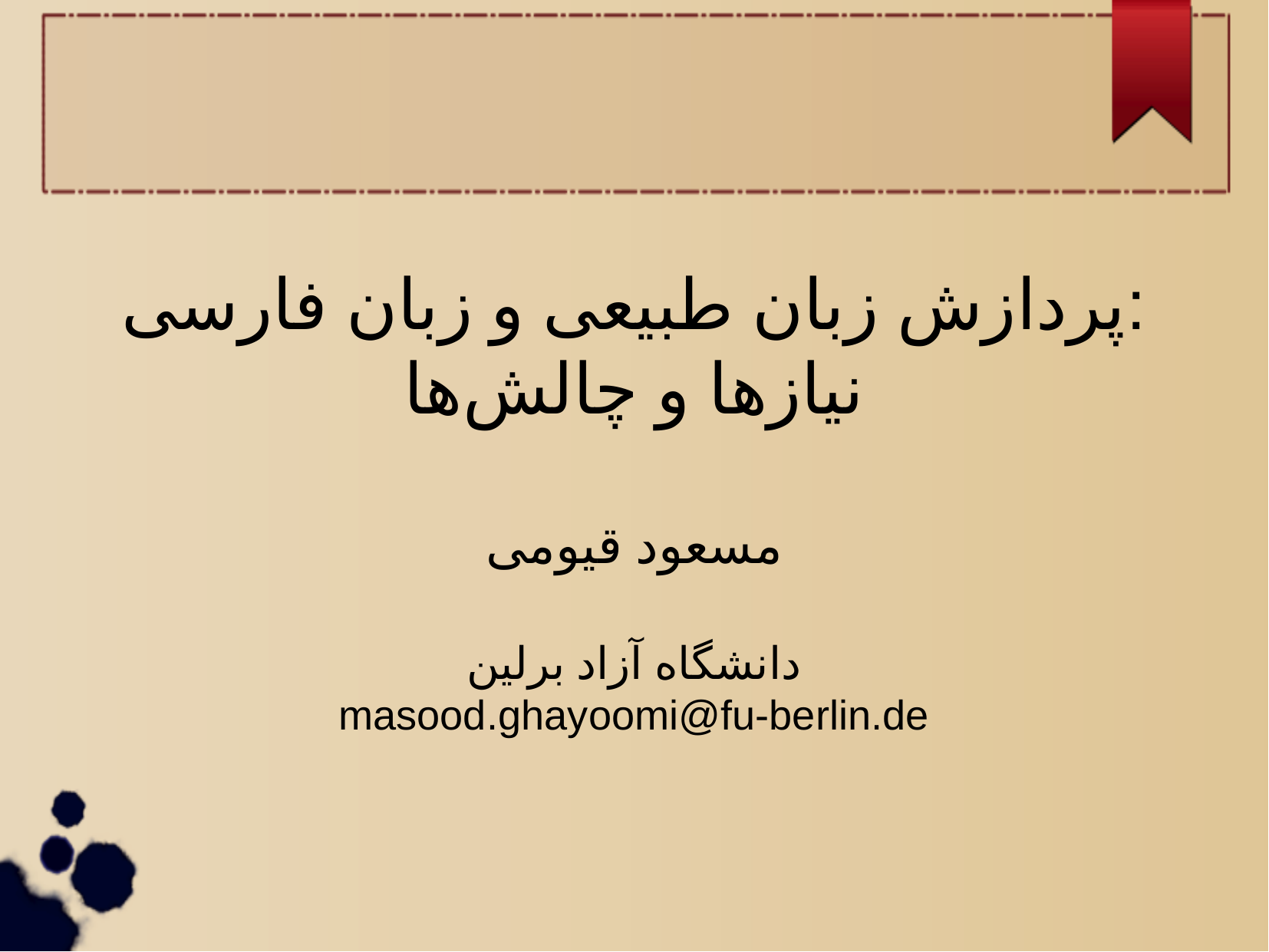

پردازش زبان طبیعی و زبان فارسی:
نیازها و چالش‌ها

مسعود قیومی

دانشگاه آزاد برلین
masood.ghayoomi@fu-berlin.de